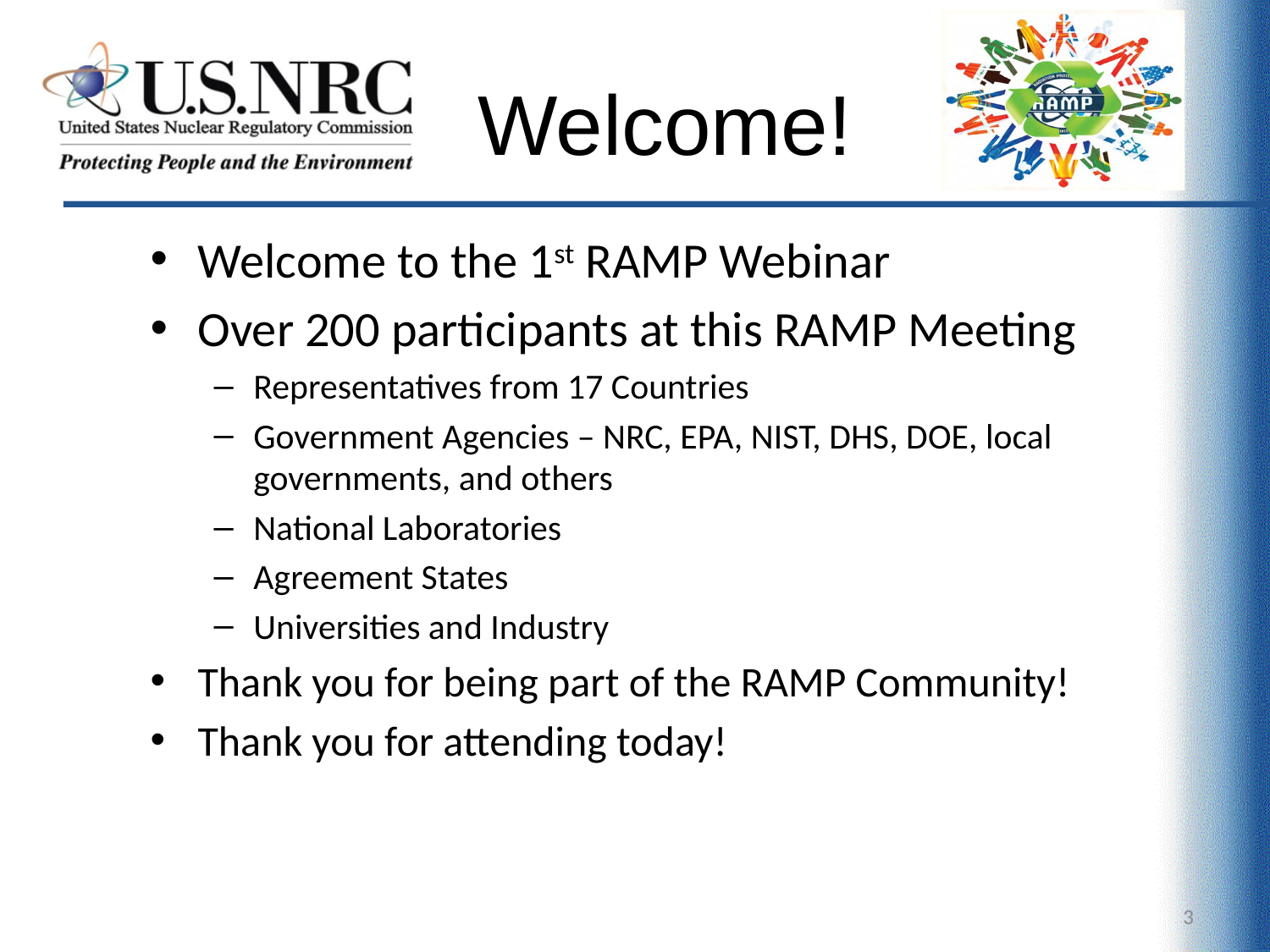

Welcome!
Welcome to the 1st RAMP Webinar
Over 200 participants at this RAMP Meeting
Representatives from 17 Countries
Government Agencies – NRC, EPA, NIST, DHS, DOE, local governments, and others
National Laboratories
Agreement States
Universities and Industry
Thank you for being part of the RAMP Community!
Thank you for attending today!

3